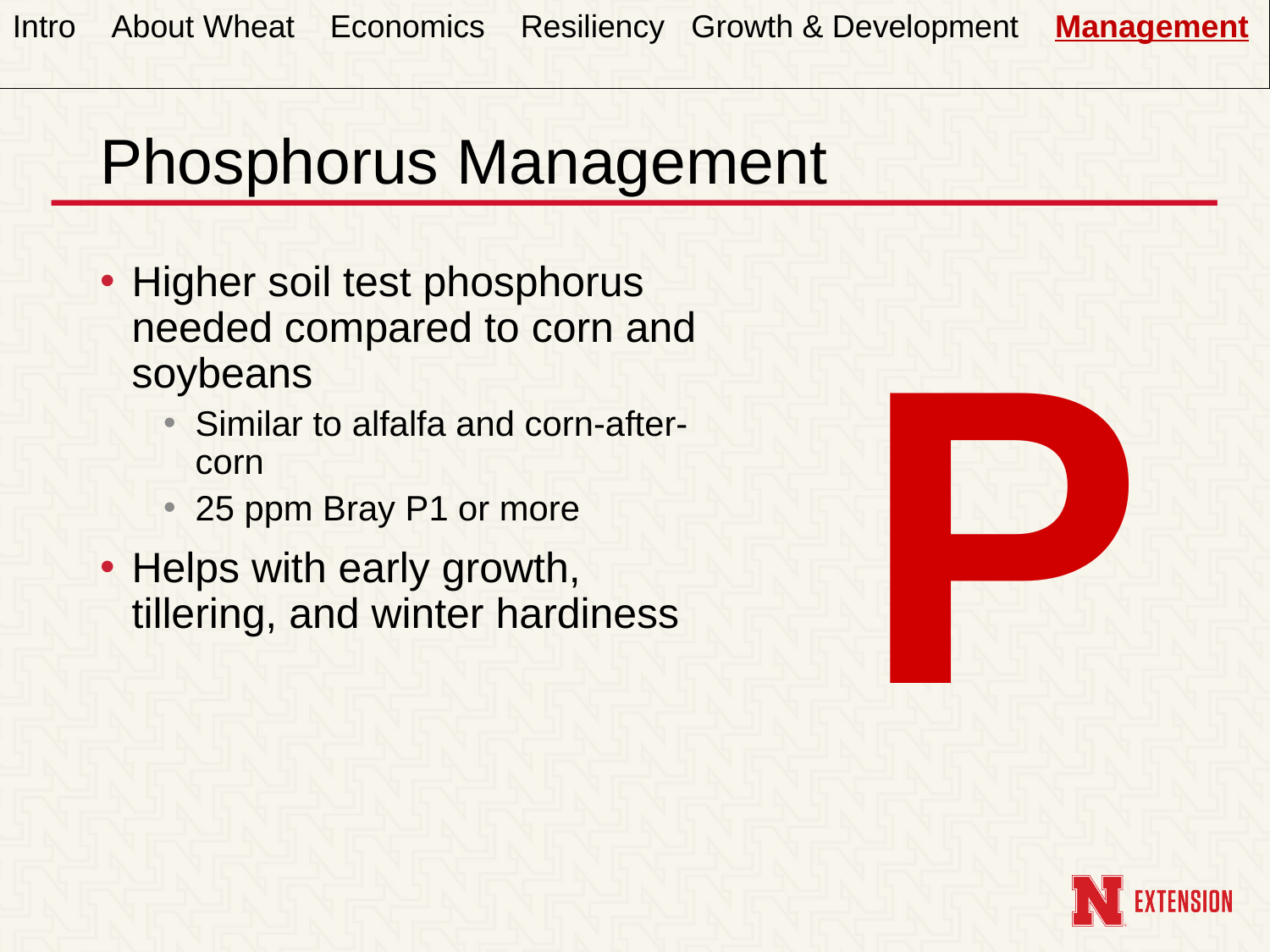

Intro    About Wheat    Economics    Resiliency   Growth & Development    Management
# Phosphorus Management
Higher soil test phosphorus needed compared to corn and soybeans
Similar to alfalfa and corn-after-corn
25 ppm Bray P1 or more
Helps with early growth, tillering, and winter hardiness
P